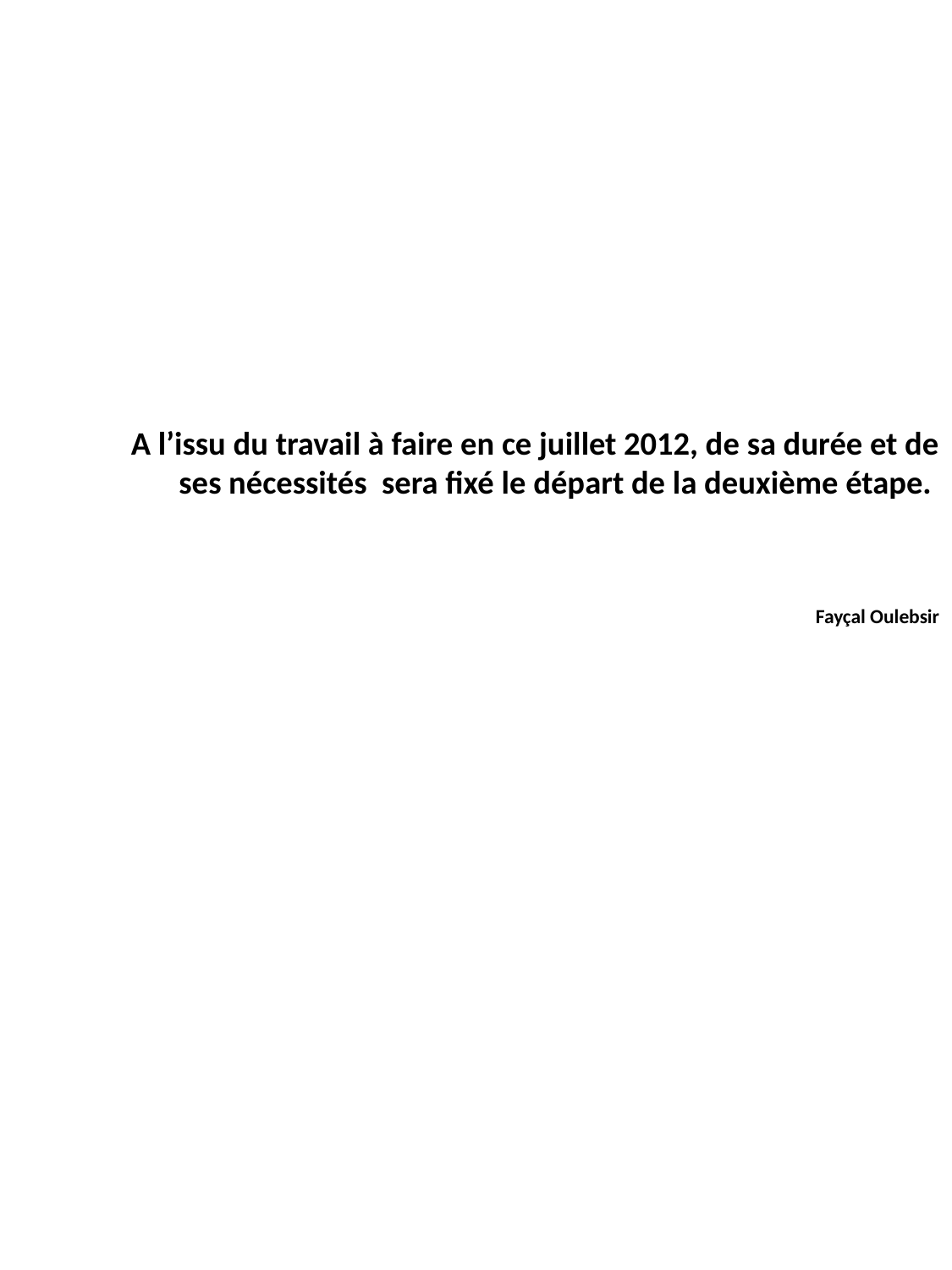

# A l’issu du travail à faire en ce juillet 2012, de sa durée et de ses nécessités  sera fixé le départ de la deuxième étape. Fayçal Oulebsir